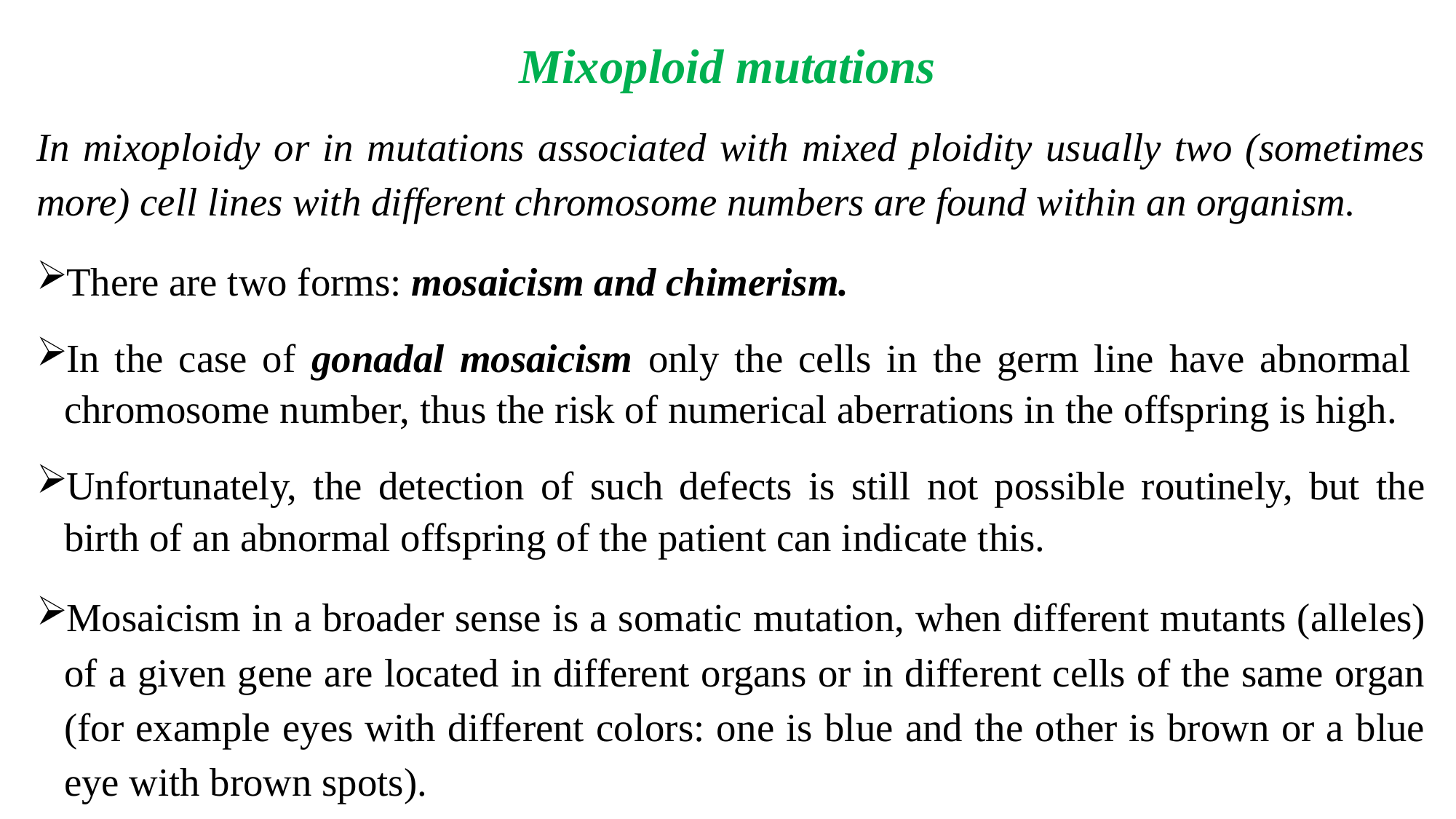

# Mixoploid mutations
In mixoploidy or in mutations associated with mixed ploidity usually two (sometimes more) cell lines with different chromosome numbers are found within an organism.
There are two forms: mosaicism and chimerism.
In the case of gonadal mosaicism only the cells in the germ line have abnormal  chromosome number, thus the risk of numerical aberrations in the offspring is high.
Unfortunately, the detection of such defects is still not possible routinely, but the birth of an abnormal offspring of the patient can indicate this.
Mosaicism in a broader sense is a somatic mutation, when different mutants (alleles) of a given gene are located in different organs or in different cells of the same organ (for example eyes with different colors: one is blue and the other is brown or a blue eye with brown spots).